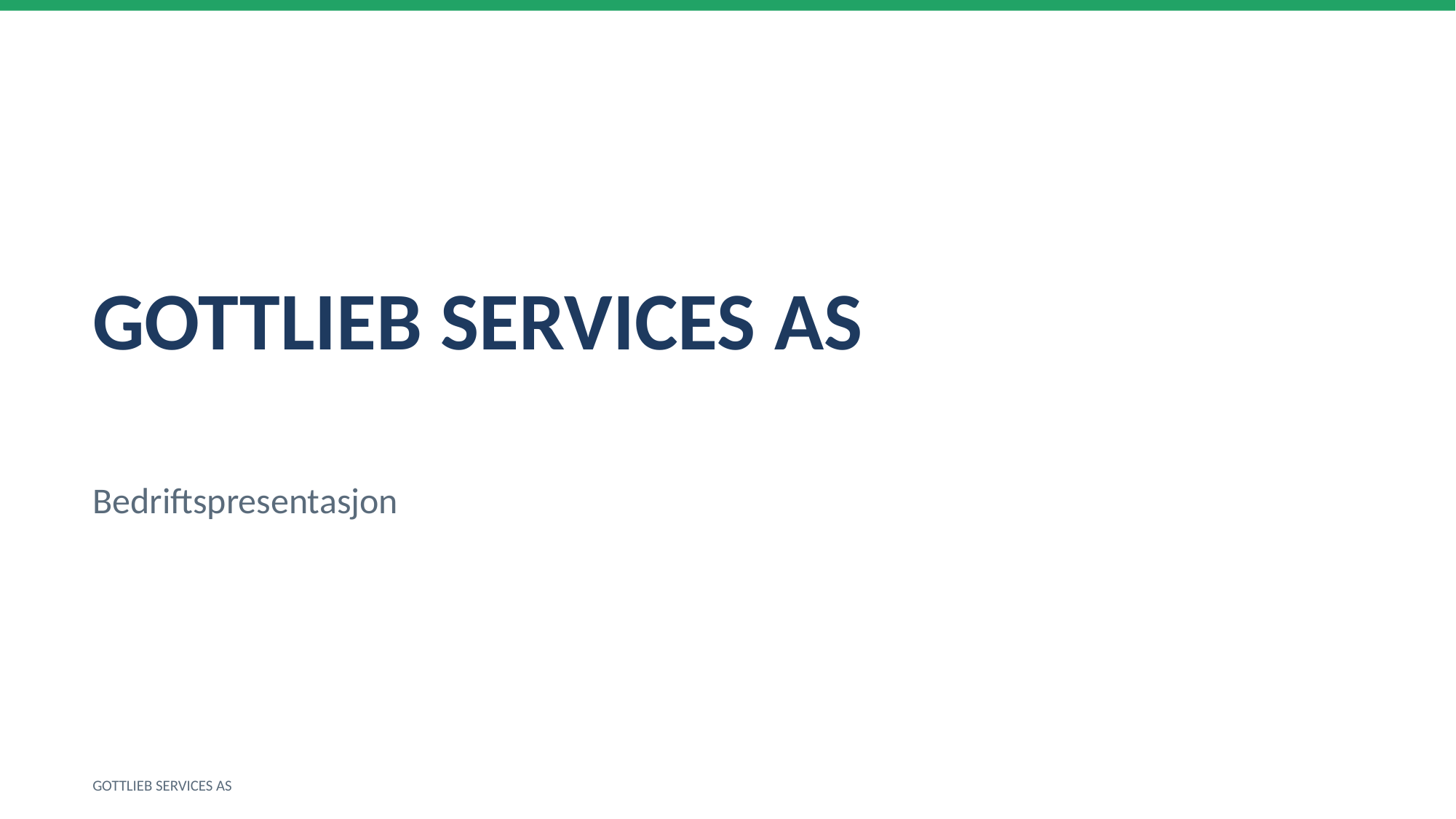

GOTTLIEB SERVICES AS
Bedriftspresentasjon
GOTTLIEB SERVICES AS